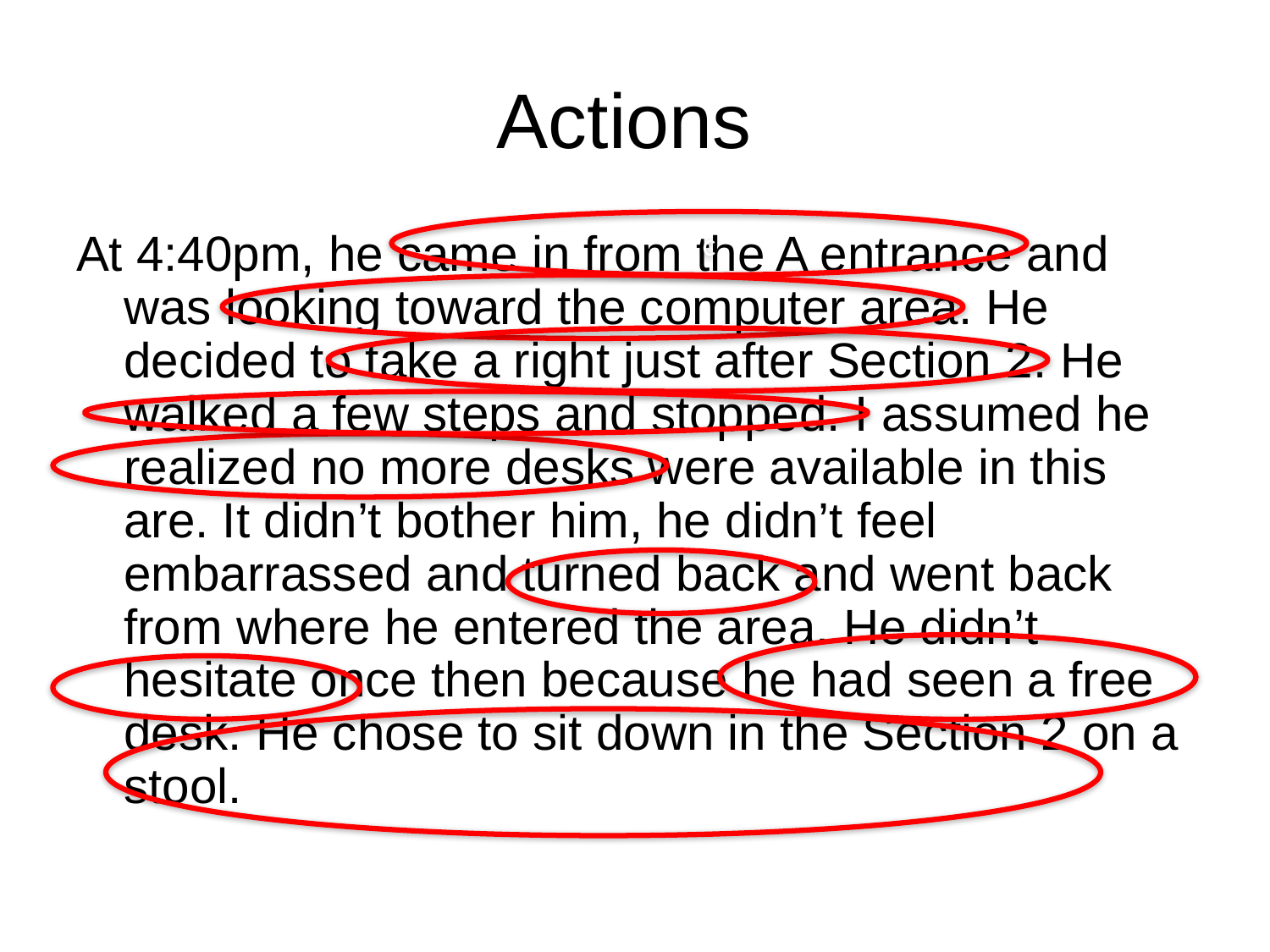

# Actions
c
At 4:40pm, he came in from the A entrance and was looking toward the computer area. He decided to take a right just after Section 2. He walked a few steps and stopped. I assumed he realized no more desks were available in this are. It didn’t bother him, he didn’t feel embarrassed and turned back and went back from where he entered the area. He didn’t hesitate once then because he had seen a free desk. He chose to sit down in the Section 2 on a stool.